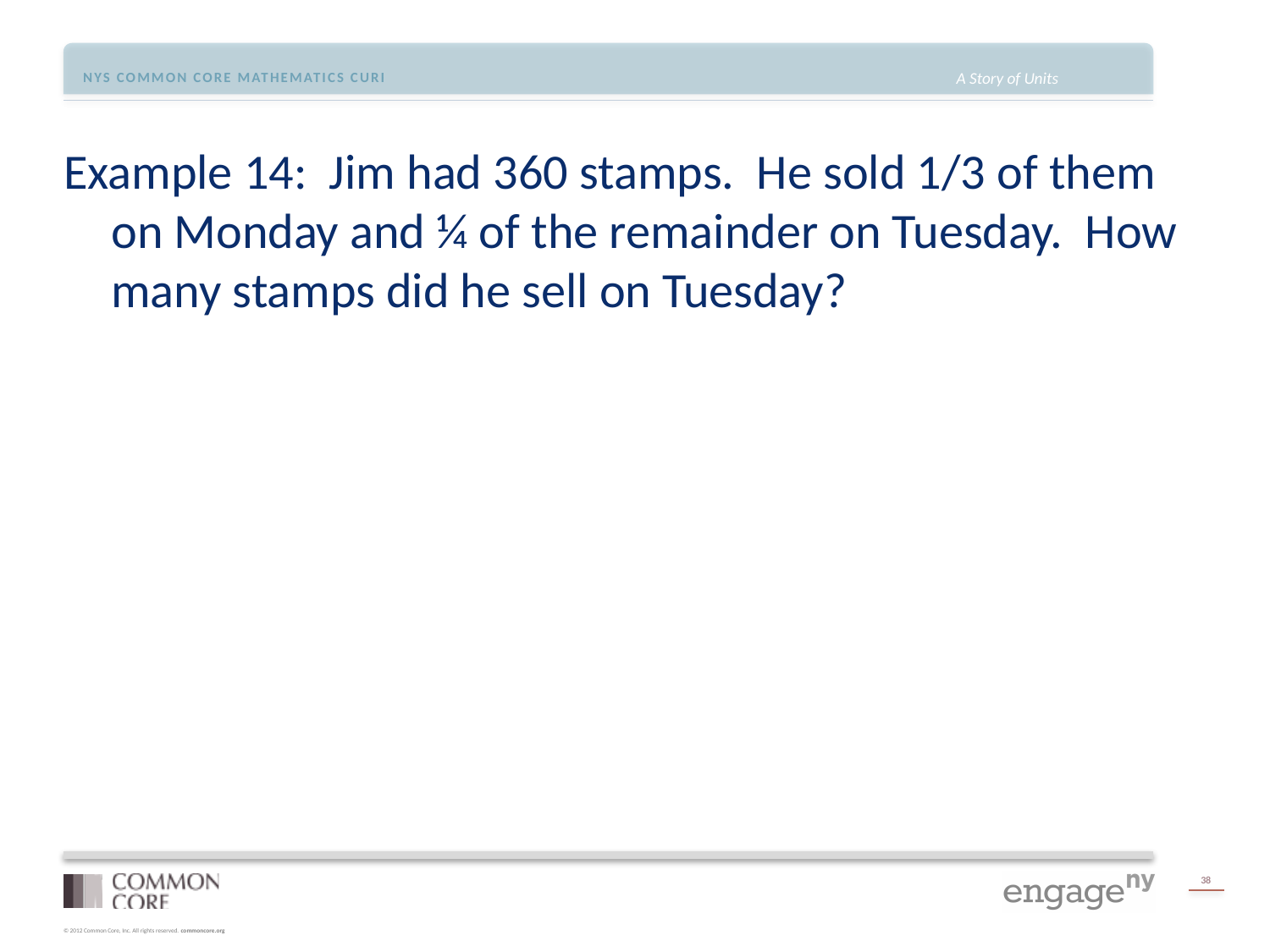

Example 14:  Jim had 360 stamps.  He sold 1/3 of them on Monday and ¼ of the remainder on Tuesday.  How many stamps did he sell on Tuesday?
#
38